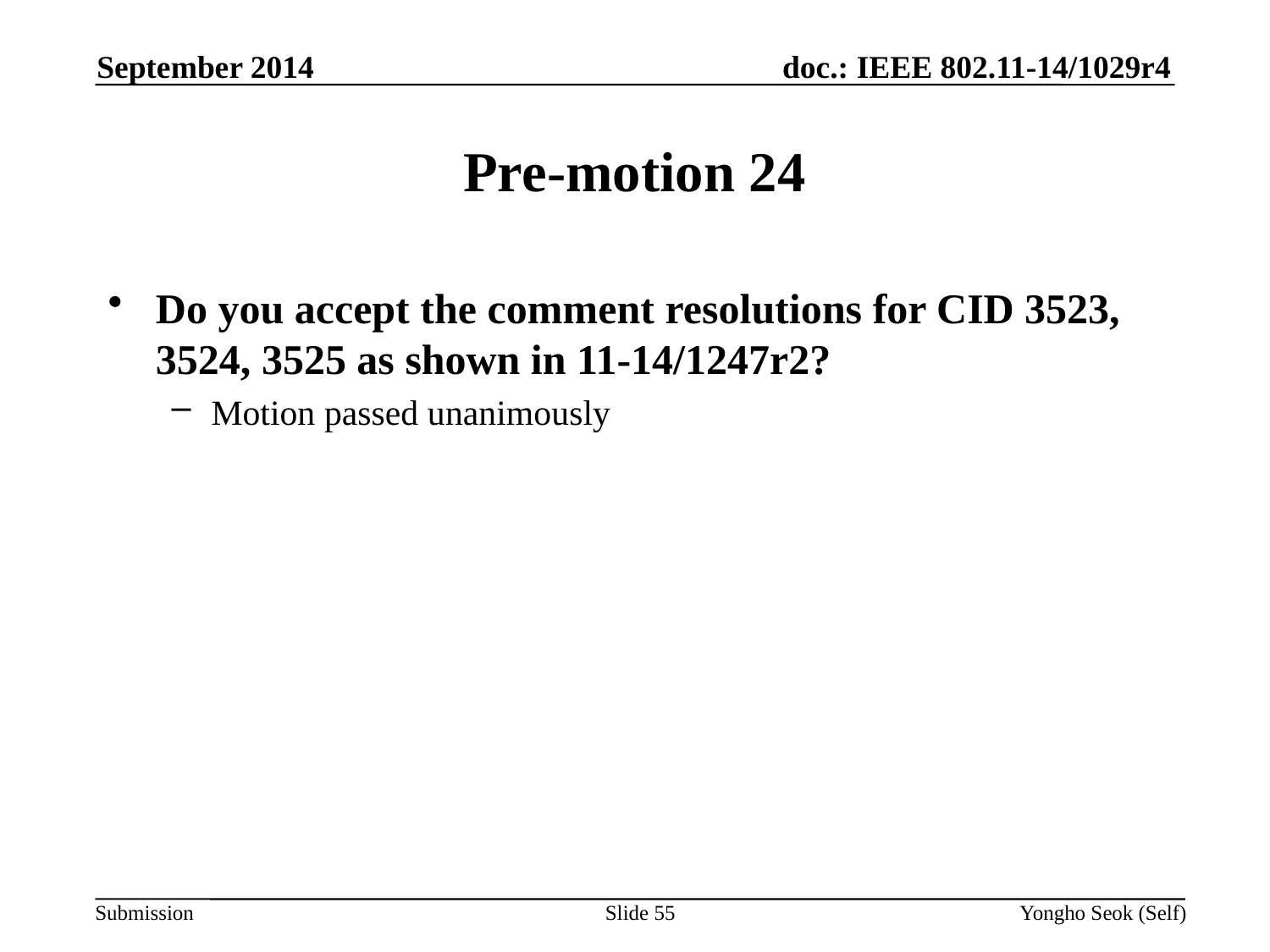

September 2014
# Pre-motion 24
Do you accept the comment resolutions for CID 3523, 3524, 3525 as shown in 11-14/1247r2?
Motion passed unanimously

Slide 55
Yongho Seok (Self)